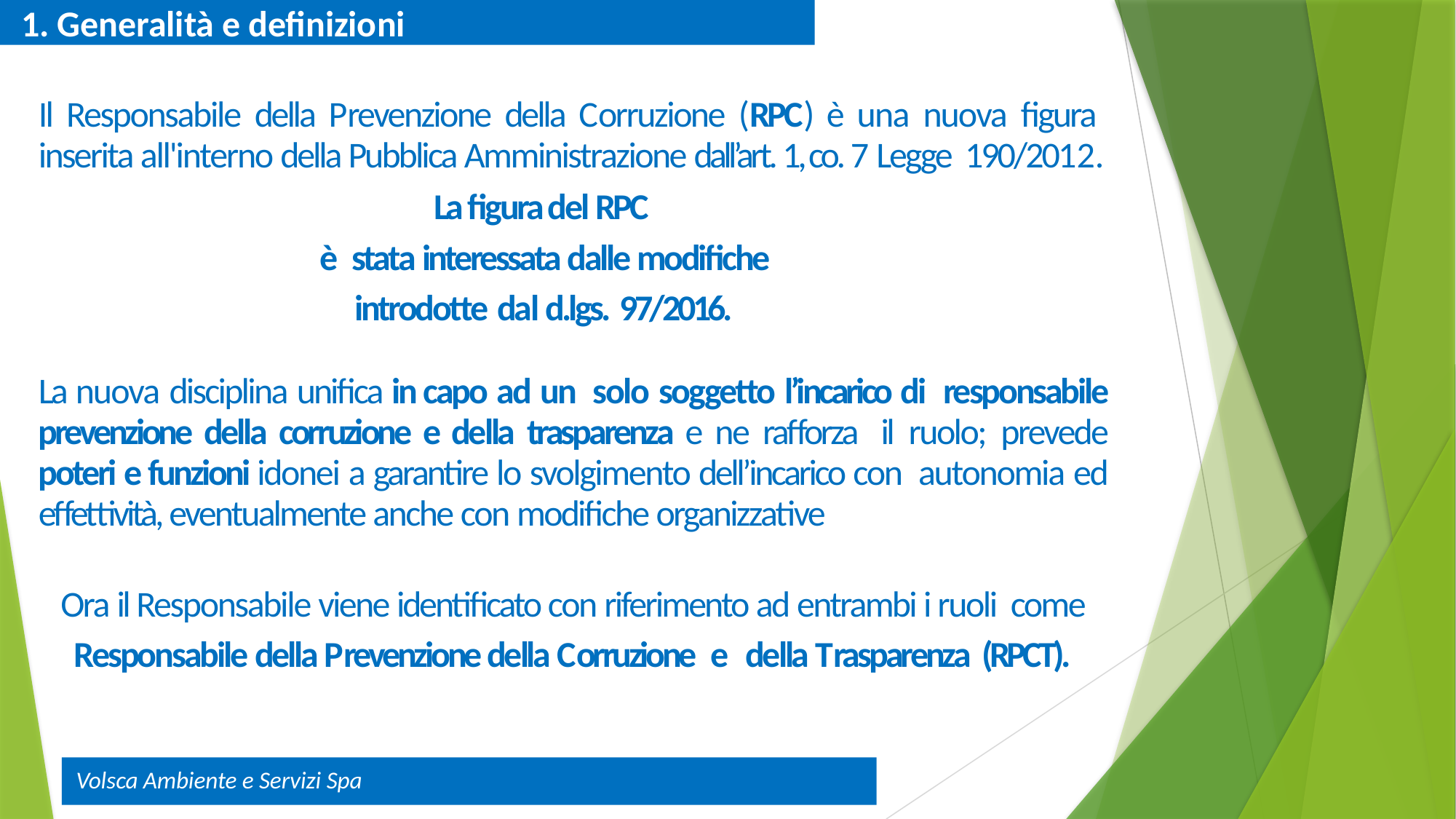

1. Generalità e definizioni
Il Responsabile della Prevenzione della Corruzione (RPC) è una nuova figura  inserita all'interno della Pubblica Amministrazione dall’art. 1, co. 7 Legge  190/2012.
La figura del RPC
è  stata interessata dalle modifiche introdotte dal d.lgs. 97/2016.

La nuova disciplina unifica in capo ad un  solo soggetto l’incarico di  responsabile prevenzione della corruzione e della trasparenza e ne rafforza  il ruolo; prevede poteri e funzioni idonei a garantire lo svolgimento dell’incarico con  autonomia ed effettività, eventualmente anche con modifiche organizzative

Ora il Responsabile viene identificato con riferimento ad entrambi i ruoli  come Responsabile della Prevenzione della Corruzione  e  della Trasparenza  (RPCT).

Volsca Ambiente e Servizi Spa